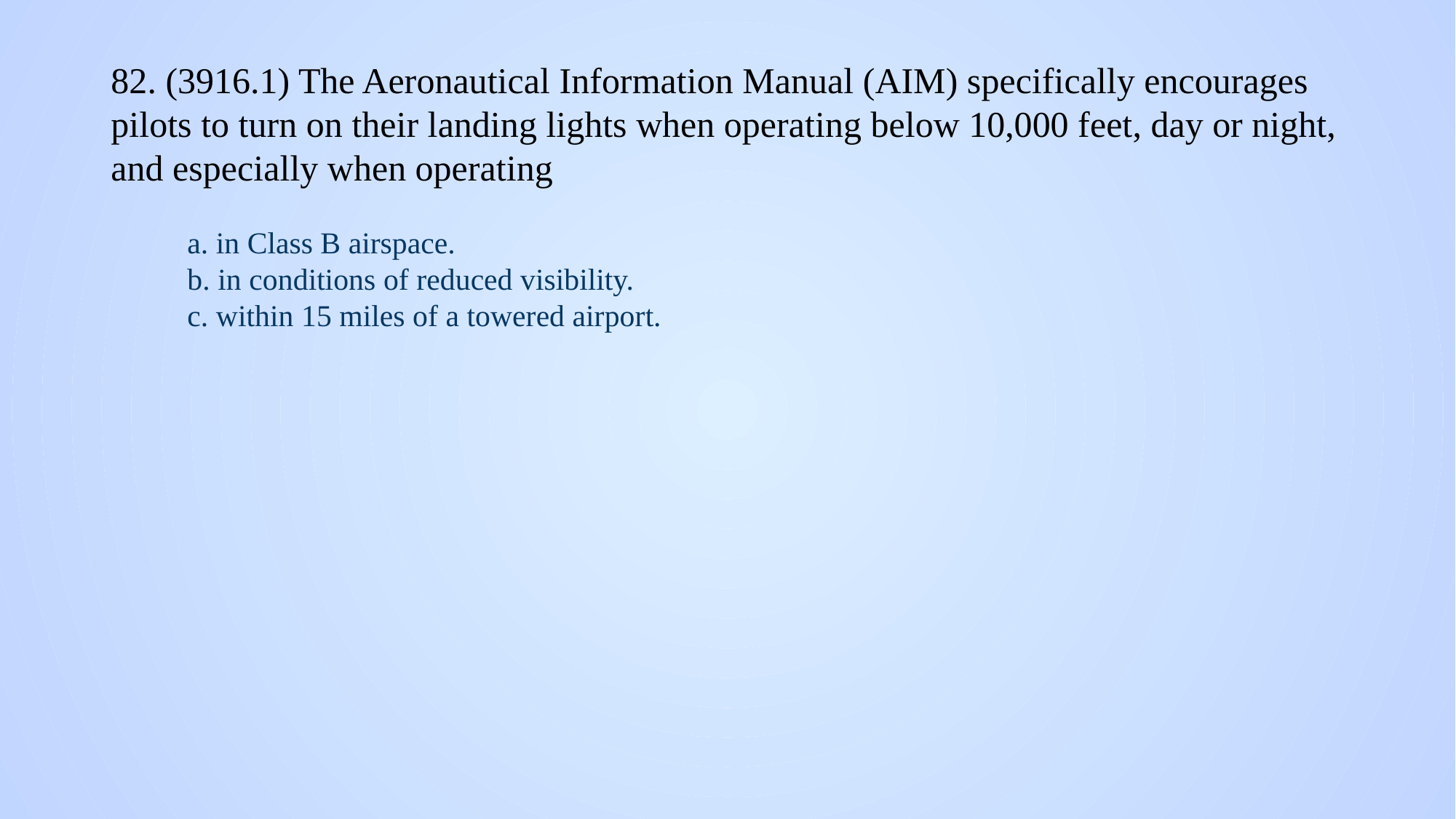

# 82. (3916.1) The Aeronautical Information Manual (AIM) specifically encourages pilots to turn on their landing lights when operating below 10,000 feet, day or night, and especially when operating
a. in Class B airspace.
b. in conditions of reduced visibility.
c. within 15 miles of a towered airport.